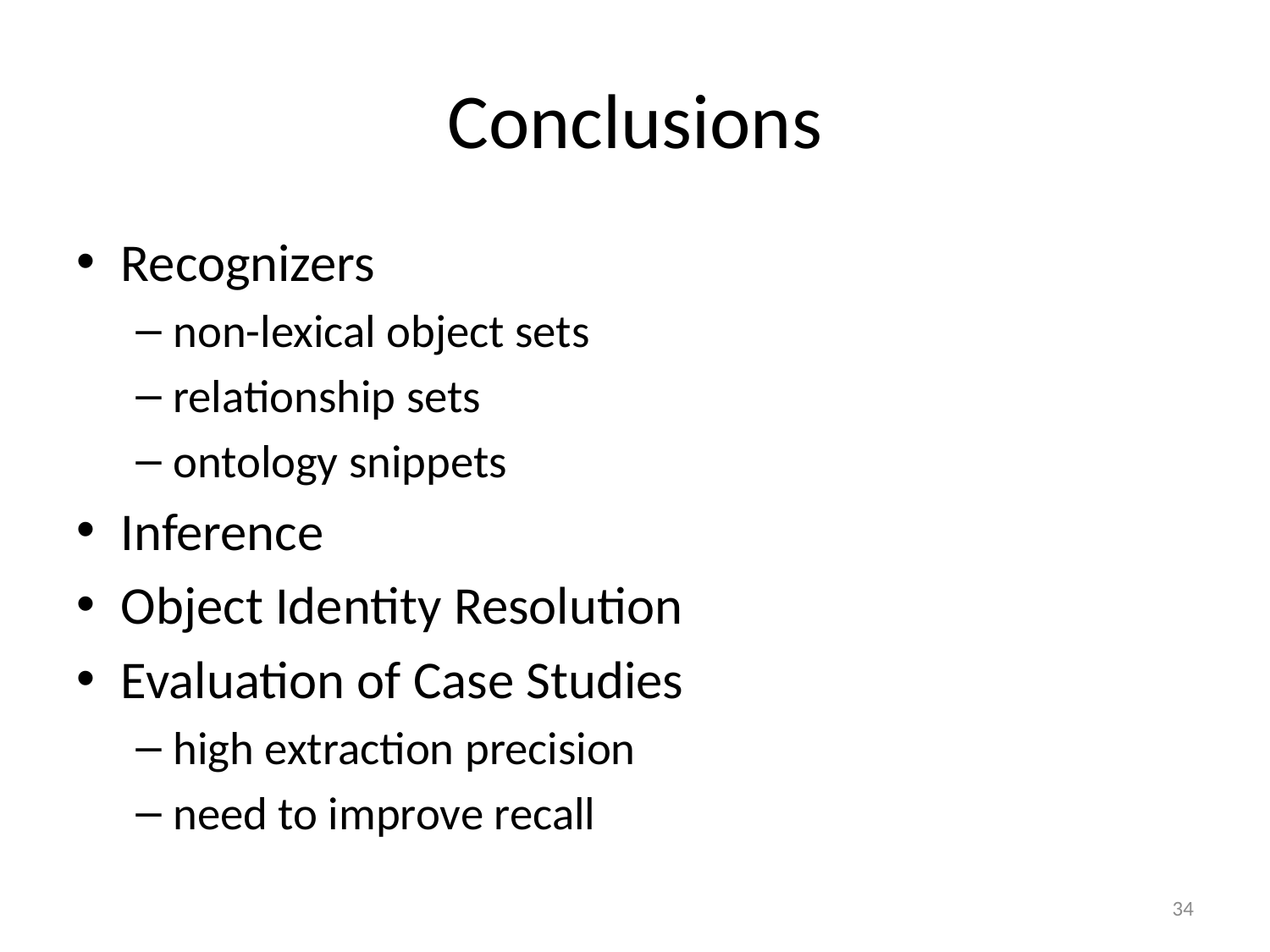

# Conclusions
Recognizers
non-lexical object sets
relationship sets
ontology snippets
Inference
Object Identity Resolution
Evaluation of Case Studies
high extraction precision
need to improve recall
34